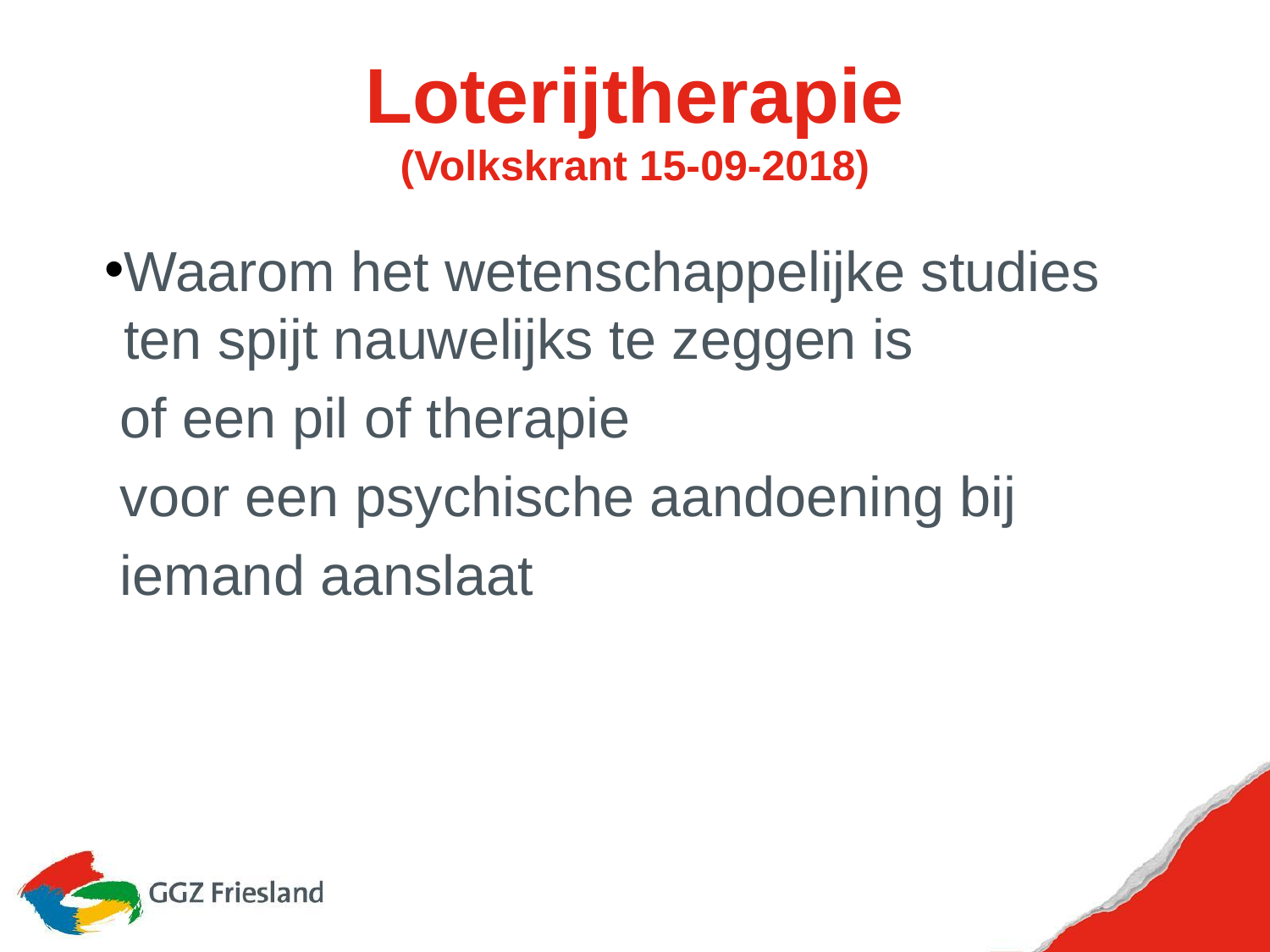

# Loterijtherapie (Volkskrant 15-09-2018)
Waarom het wetenschappelijke studies ten spijt nauwelijks te zeggen is
 of een pil of therapie
 voor een psychische aandoening bij
 iemand aanslaat